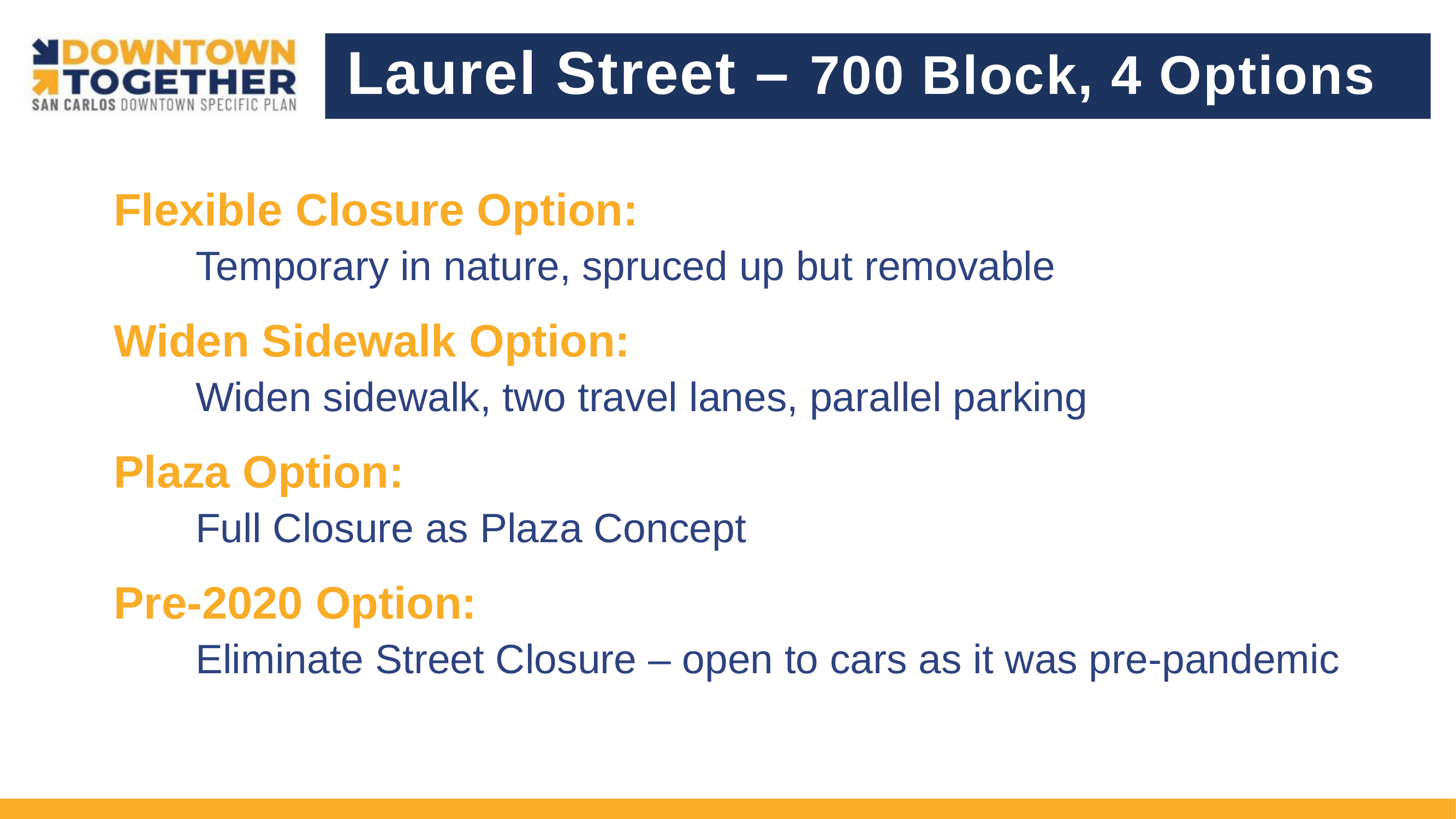

Laurel Street – 700 Block, 4 Options

Flexible Closure Option:
	Temporary in nature, spruced up but removable

Widen Sidewalk Option:
	Widen sidewalk, two travel lanes, parallel parking

Plaza Option:
	Full Closure as Plaza Concept

Pre-2020 Option:
	Eliminate Street Closure – open to cars as it was pre-pandemic